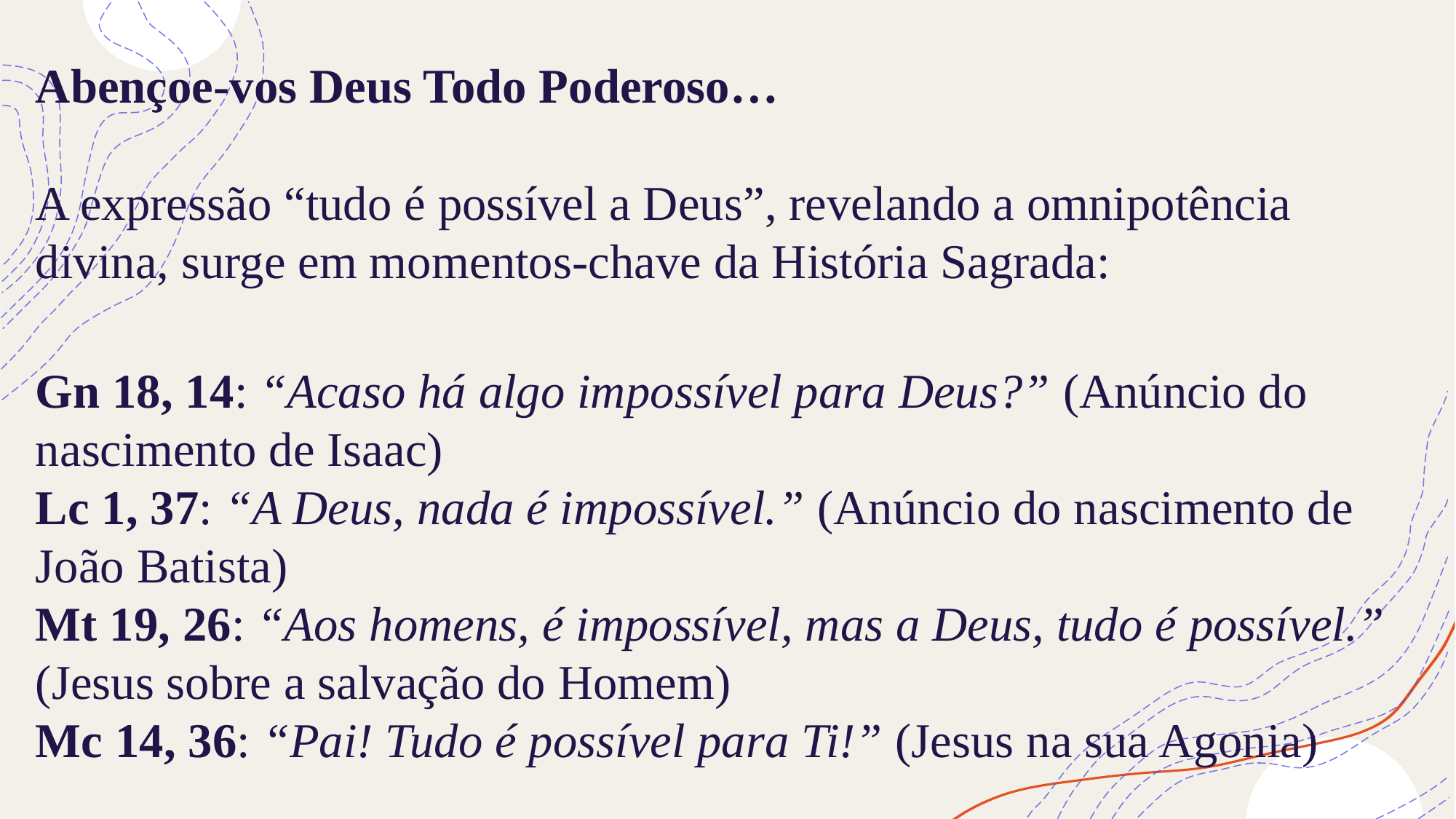

# Abençoe-vos Deus Todo Poderoso… A expressão “tudo é possível a Deus”, revelando a omnipotência divina, surge em momentos-chave da História Sagrada: Gn 18, 14: “Acaso há algo impossível para Deus?” (Anúncio do nascimento de Isaac) Lc 1, 37: “A Deus, nada é impossível.” (Anúncio do nascimento de João Batista) Mt 19, 26: “Aos homens, é impossível, mas a Deus, tudo é possível.” (Jesus sobre a salvação do Homem) Mc 14, 36: “Pai! Tudo é possível para Ti!” (Jesus na sua Agonia)